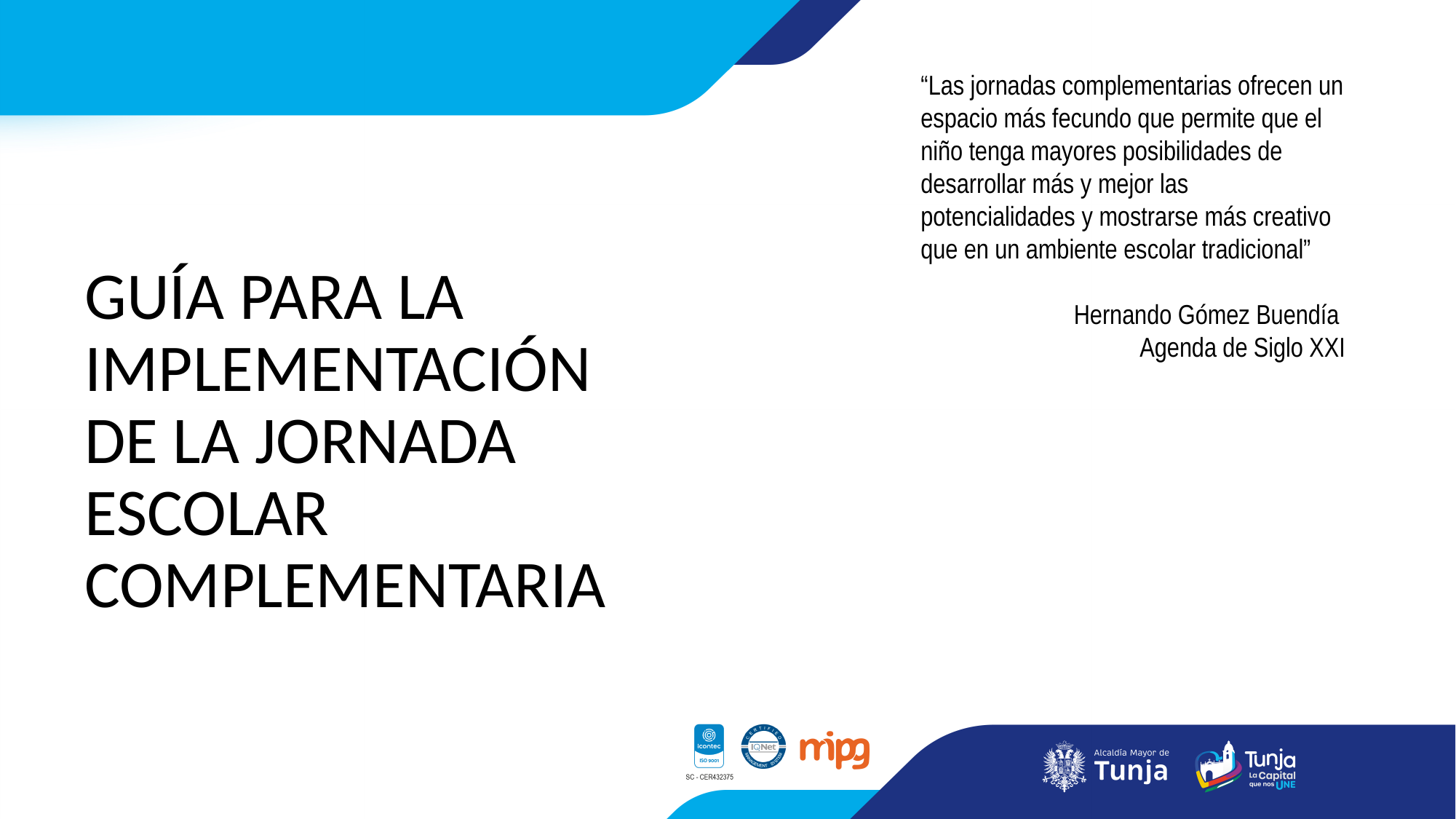

“Las jornadas complementarias ofrecen un espacio más fecundo que permite que el niño tenga mayores posibilidades de desarrollar más y mejor las potencialidades y mostrarse más creativo que en un ambiente escolar tradicional”

Hernando Gómez Buendía
Agenda de Siglo XXI
GUÍA PARA LA IMPLEMENTACIÓN DE LA JORNADA ESCOLAR COMPLEMENTARIA